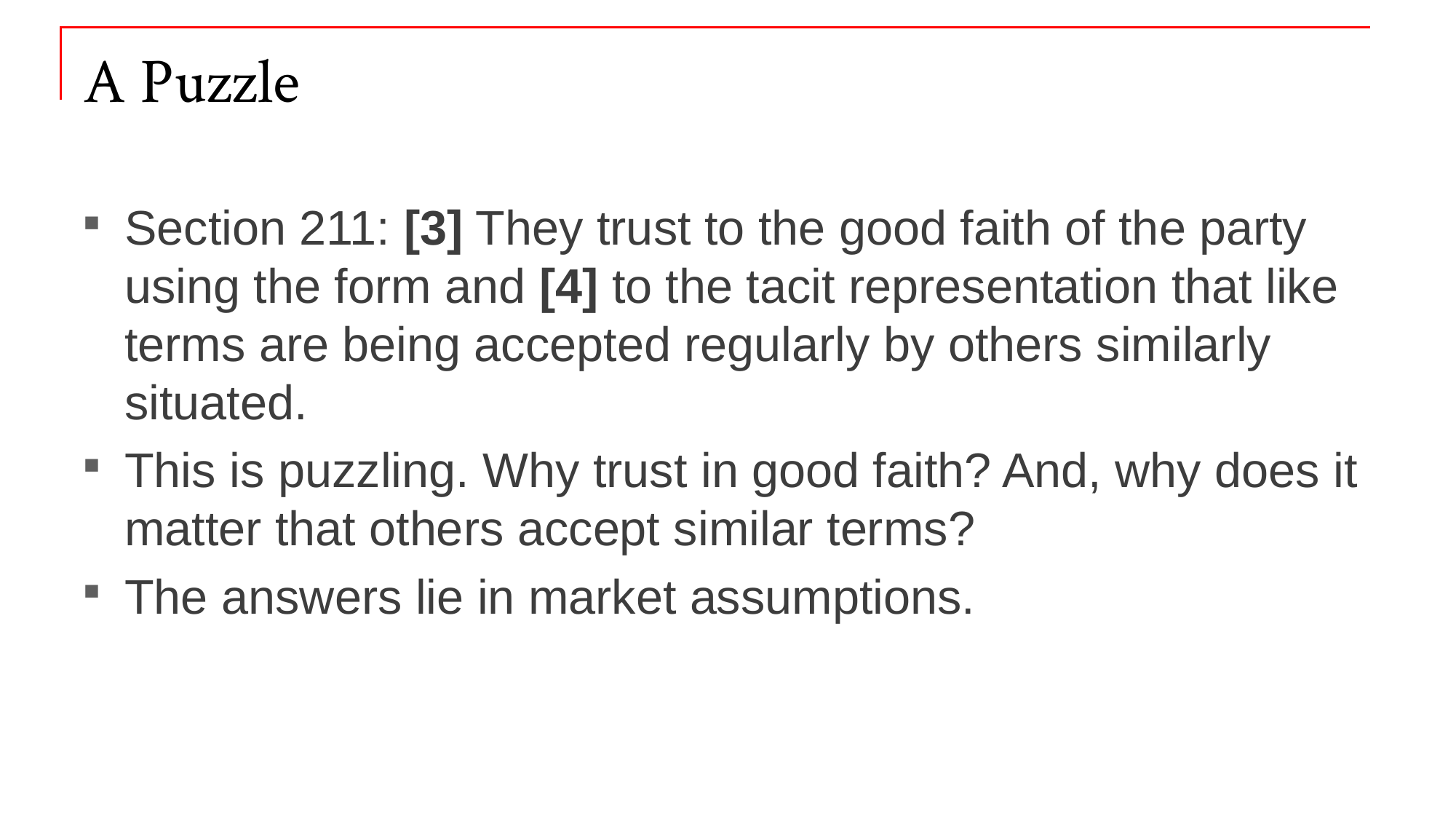

# A Puzzle
Section 211: [3] They trust to the good faith of the party using the form and [4] to the tacit representation that like terms are being accepted regularly by others similarly situated.
This is puzzling. Why trust in good faith? And, why does it matter that others accept similar terms?
The answers lie in market assumptions.